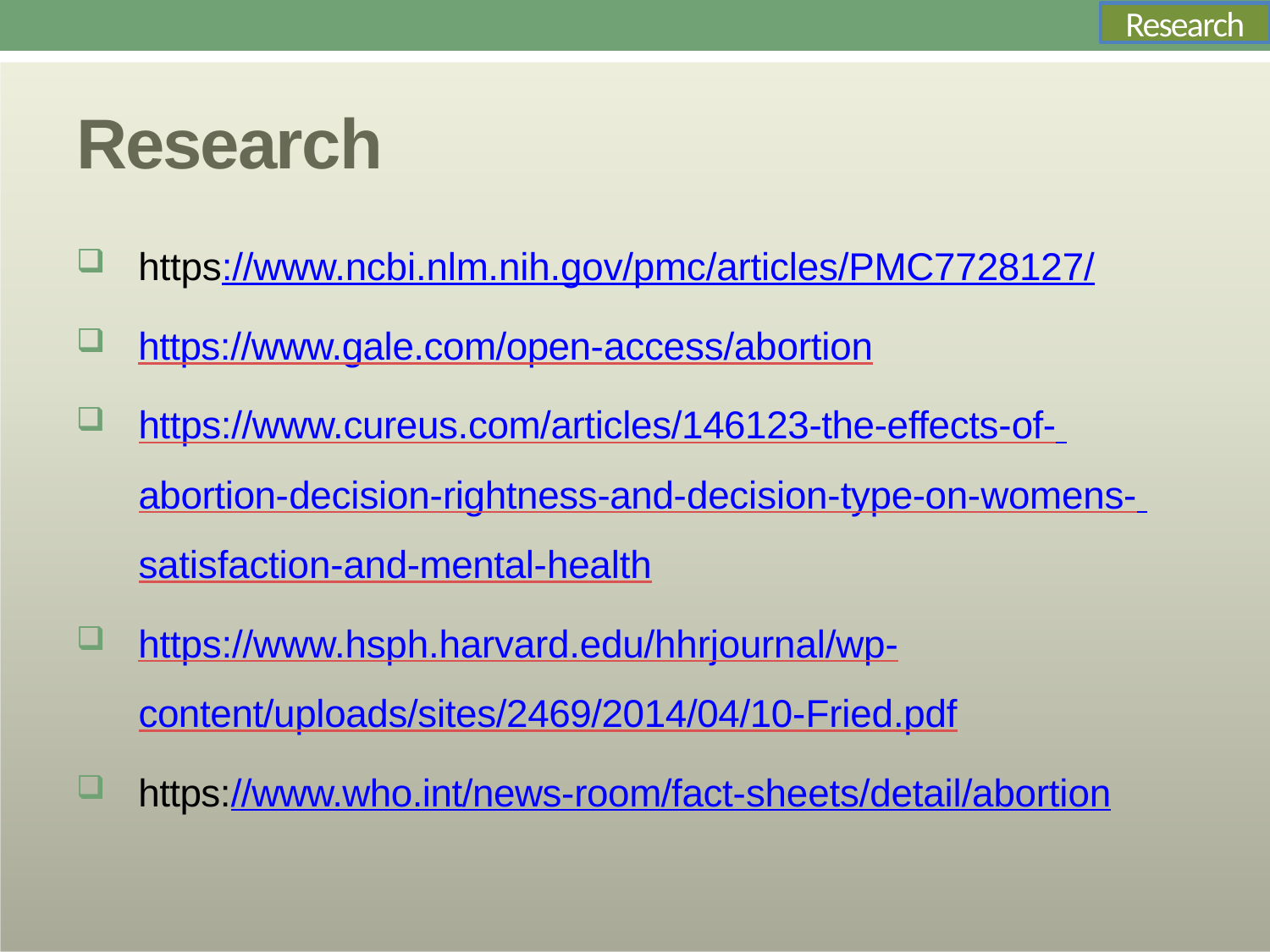

Research
# Research
https://www.ncbi.nlm.nih.gov/pmc/articles/PMC7728127/
https://www.gale.com/open-access/abortion
https://www.cureus.com/articles/146123-the-effects-of- abortion-decision-rightness-and-decision-type-on-womens- satisfaction-and-mental-health
https://www.hsph.harvard.edu/hhrjournal/wp-
content/uploads/sites/2469/2014/04/10-Fried.pdf
https://www.who.int/news-room/fact-sheets/detail/abortion